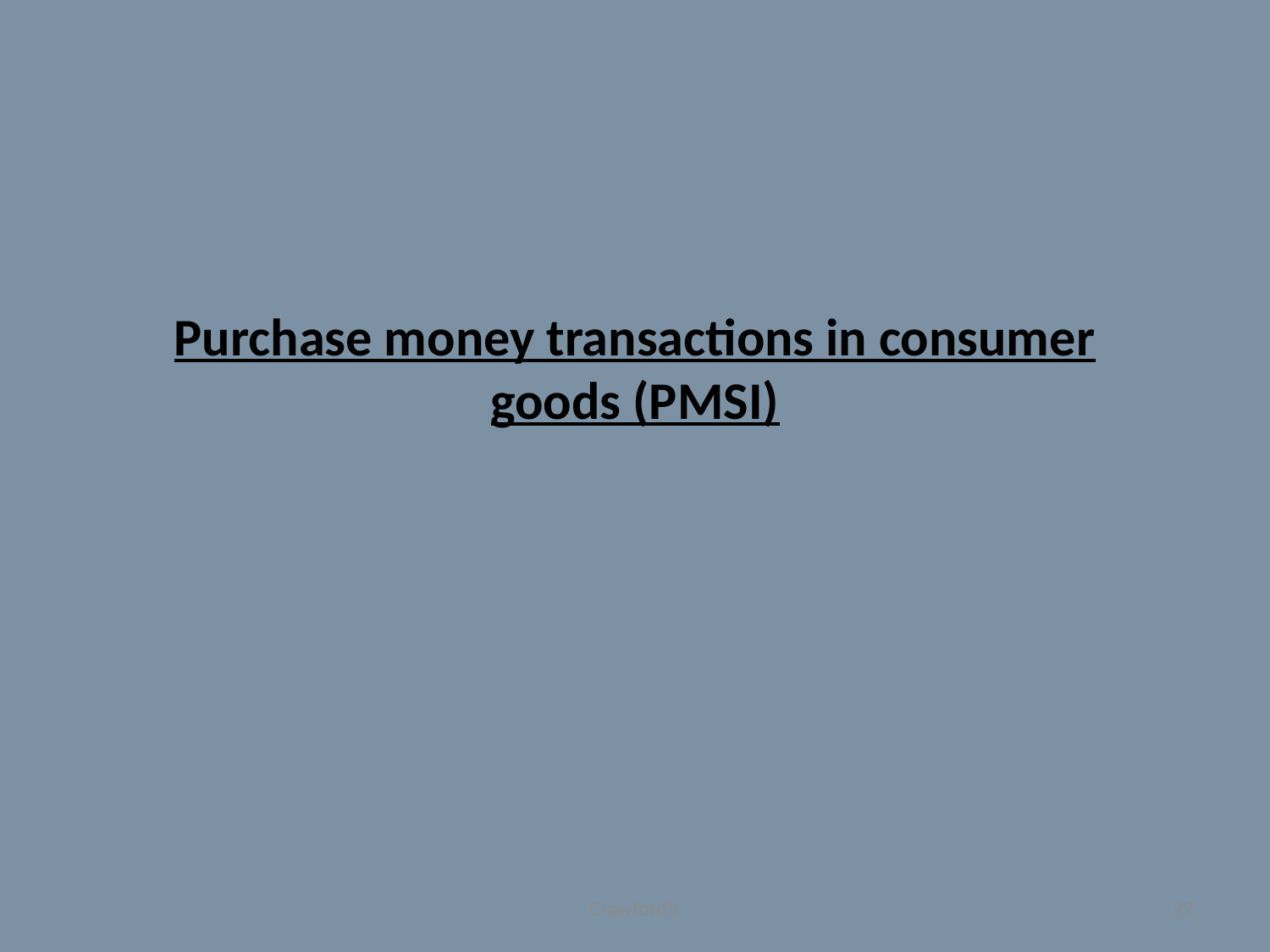

# Purchase money transactions in consumer goods (PMSI)

Crawford's
97